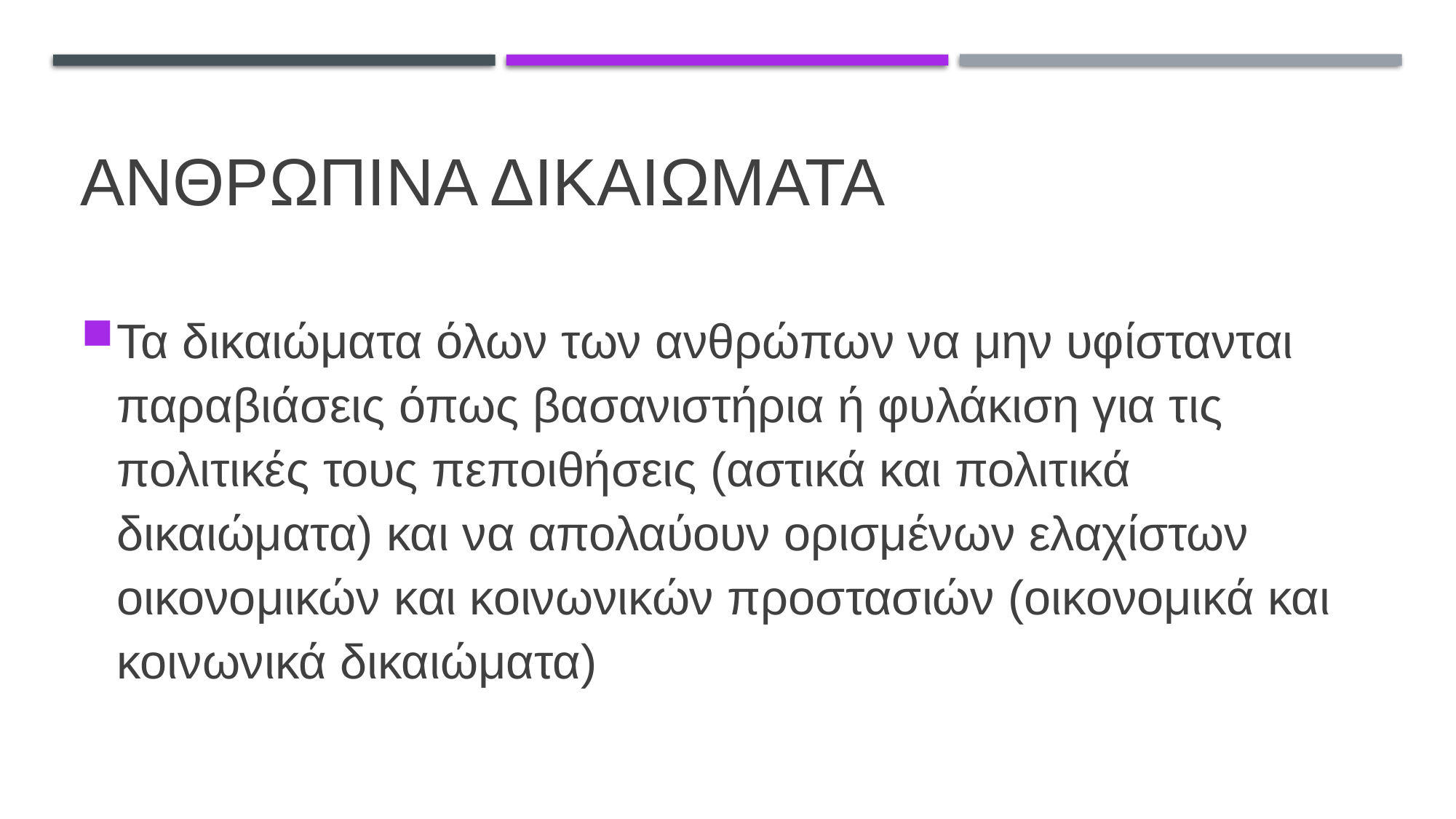

# Ανθρωπινα δικαιωματα
Τα δικαιώματα όλων των ανθρώπων να μην υφίστανται παραβιάσεις όπως βασανιστήρια ή φυλάκιση για τις πολιτικές τους πεποιθήσεις (αστικά και πολιτικά δικαιώματα) και να απολαύουν ορισμένων ελαχίστων οικονομικών και κοινωνικών προστασιών (οικονομικά και κοινωνικά δικαιώματα)